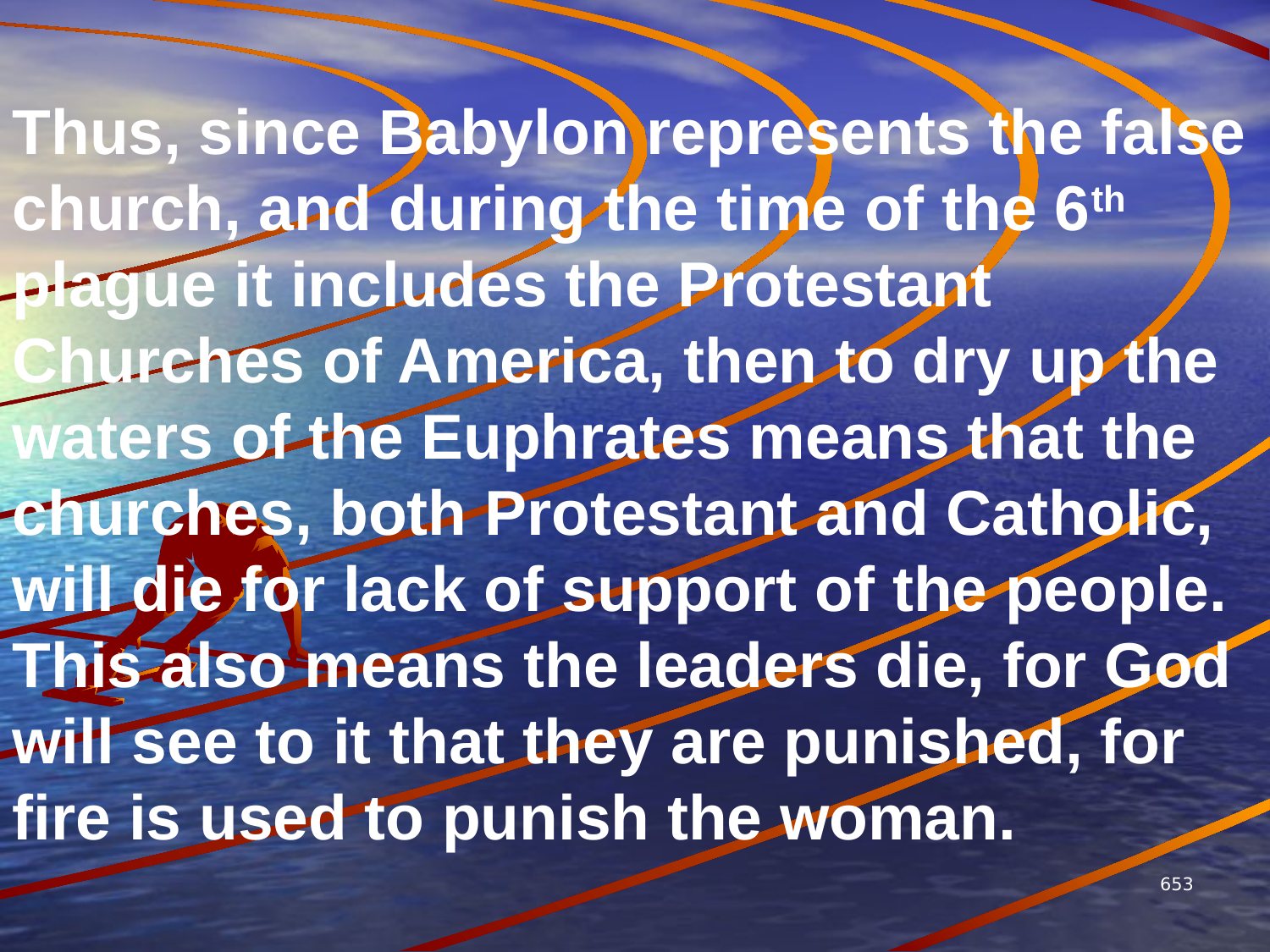

Thus, since Babylon represents the false church, and during the time of the 6th plague it includes the Protestant Churches of America, then to dry up the waters of the Euphrates means that the churches, both Protestant and Catholic, will die for lack of support of the people.  This also means the leaders die, for God will see to it that they are punished, for fire is used to punish the woman.
653